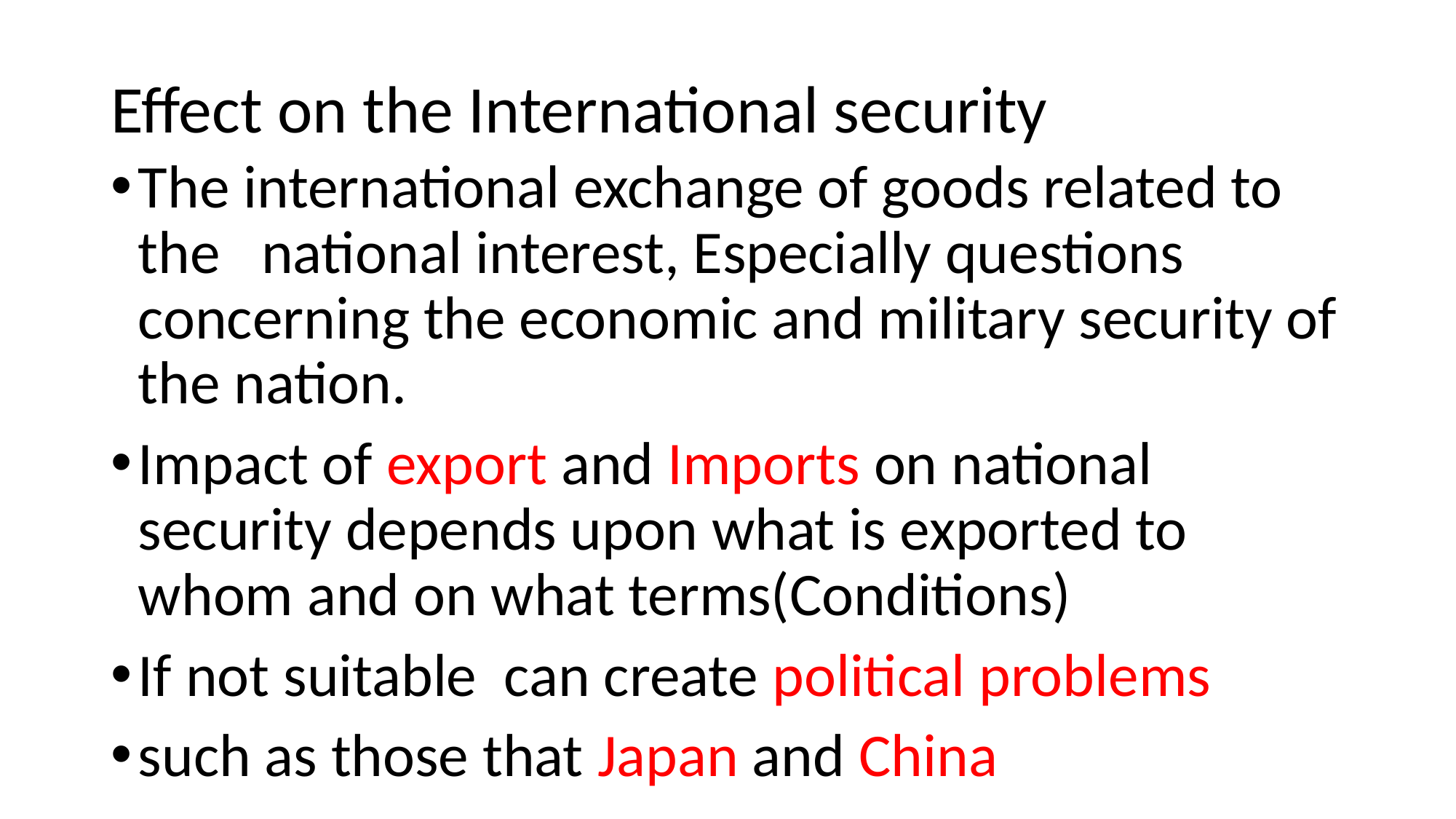

# Effect on the International security
The international exchange of goods related to the   national interest, Especially questions concerning the economic and military security of the nation.
Impact of export and Imports on national security depends upon what is exported to whom and on what terms(Conditions)
If not suitable  can create political problems
such as those that Japan and China